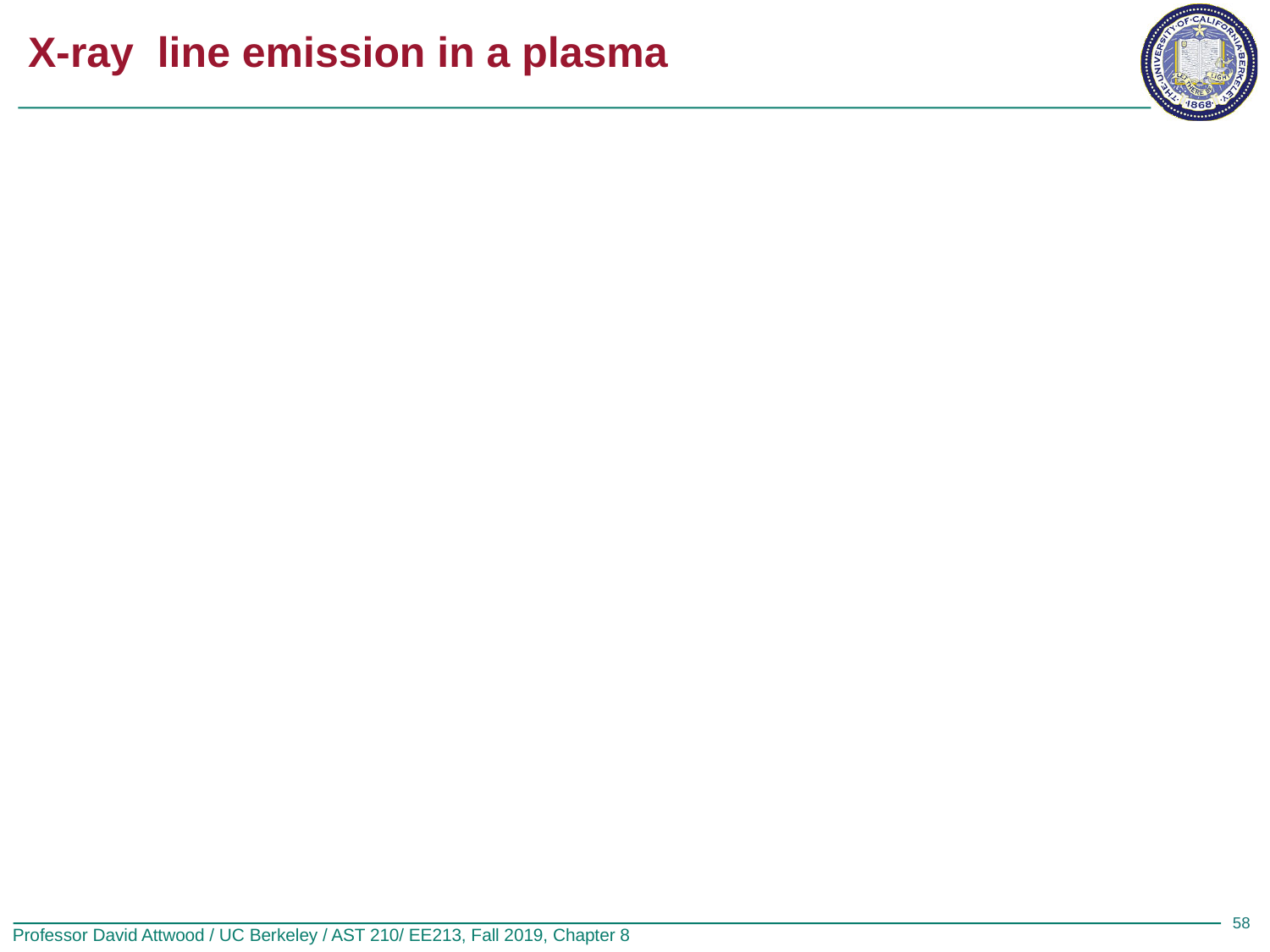

# X-ray  line emission in a plasma
58